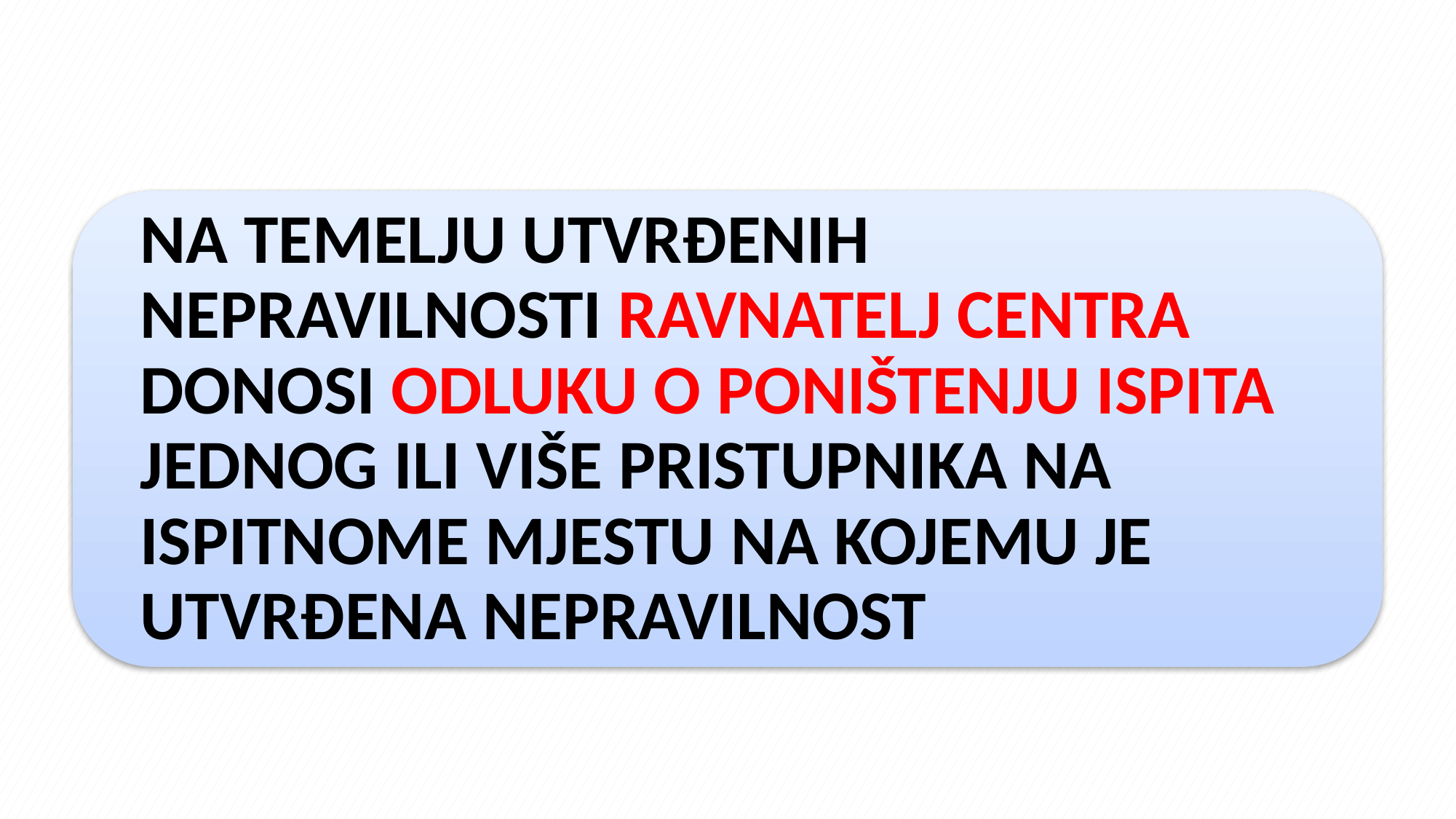

NA TEMELJU UTVRĐENIH NEPRAVILNOSTI RAVNATELJ CENTRA DONOSI ODLUKU O PONIŠTENJU ISPITA JEDNOG ILI VIŠE PRISTUPNIKA NA ISPITNOME MJESTU NA KOJEMU JE UTVRĐENA NEPRAVILNOST